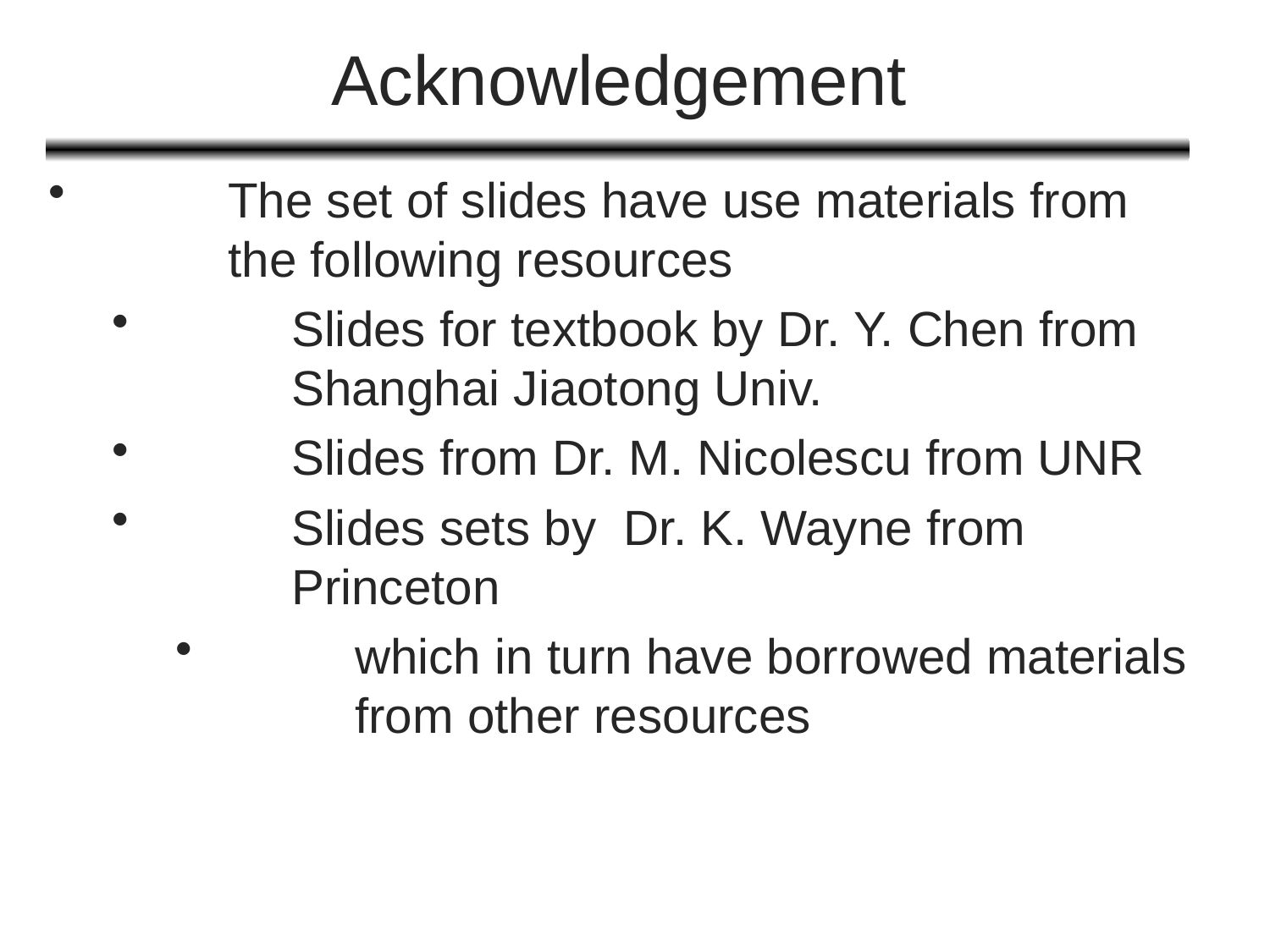

# Acknowledgement
The set of slides have use materials from the following resources
Slides for textbook by Dr. Y. Chen from Shanghai Jiaotong Univ.
Slides from Dr. M. Nicolescu from UNR
Slides sets by  Dr. K. Wayne from Princeton
which in turn have borrowed materials from other resources
2